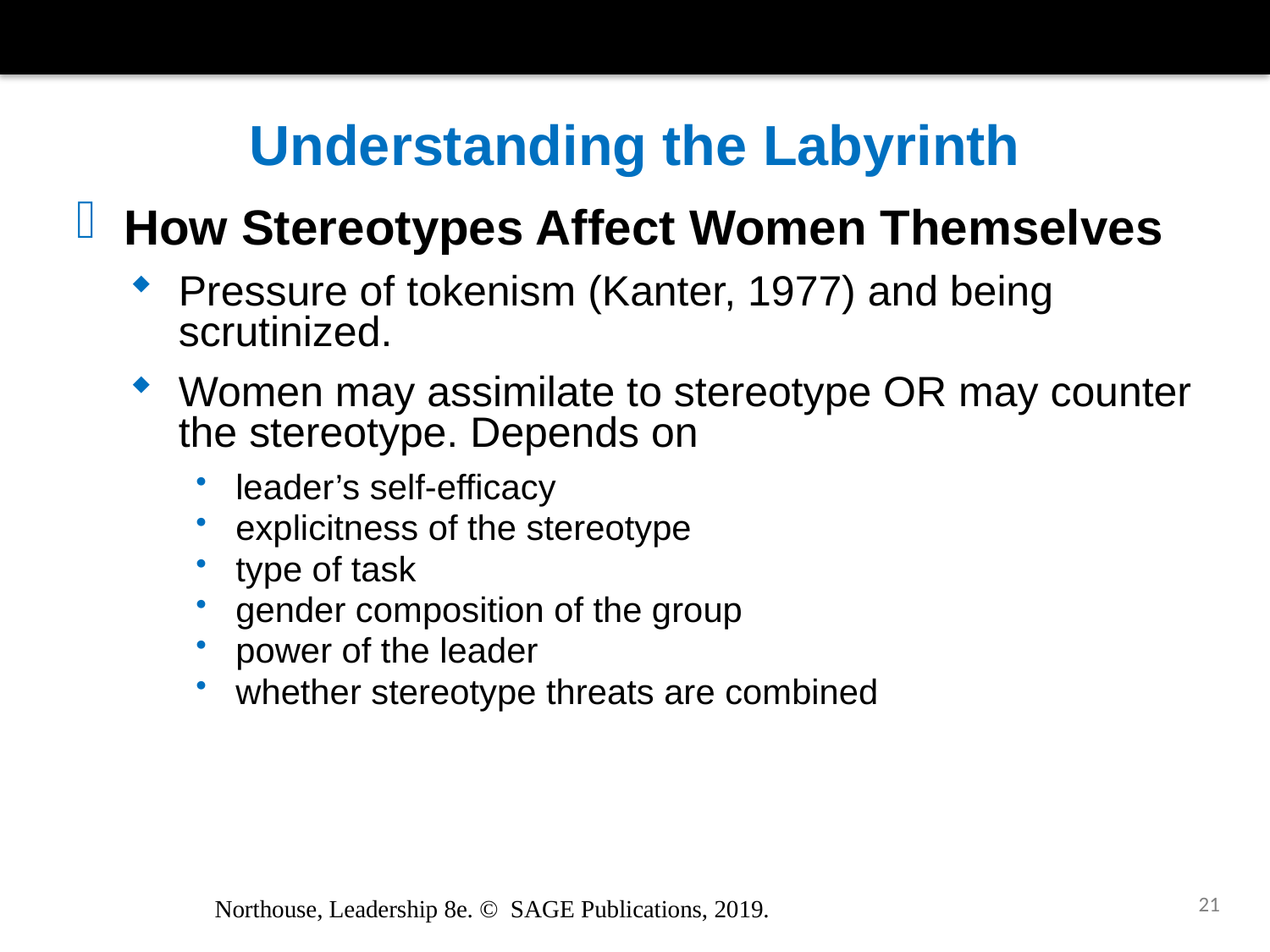

# Understanding the Labyrinth
How Stereotypes Affect Women Themselves
Pressure of tokenism (Kanter, 1977) and being scrutinized.
Women may assimilate to stereotype OR may counter the stereotype. Depends on
leader’s self-efficacy
explicitness of the stereotype
type of task
gender composition of the group
power of the leader
whether stereotype threats are combined

21
Northouse, Leadership 8e. ©  SAGE Publications, 2019.